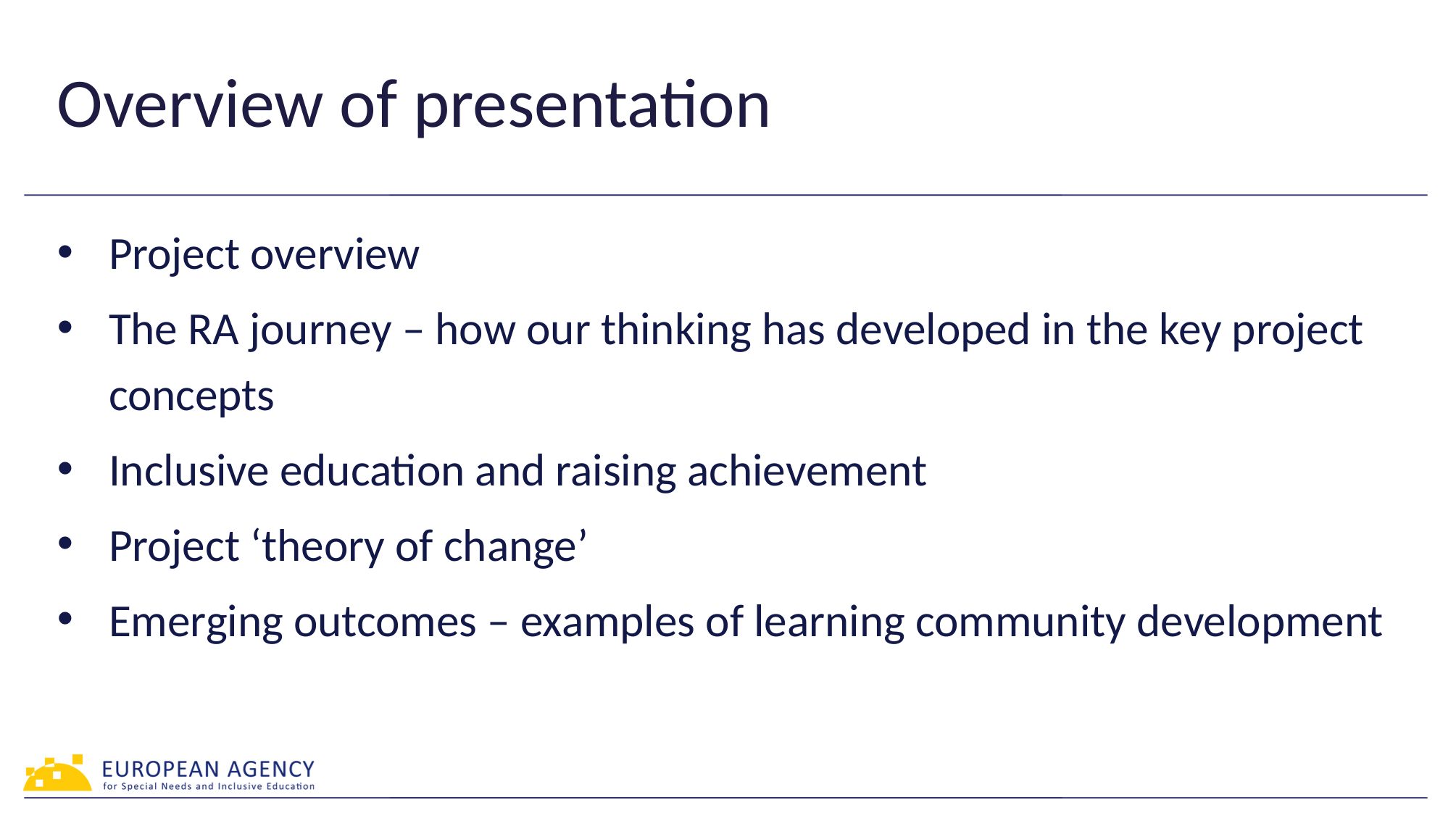

# Overview of presentation
Project overview
The RA journey – how our thinking has developed in the key project concepts
Inclusive education and raising achievement
Project ‘theory of change’
Emerging outcomes – examples of learning community development